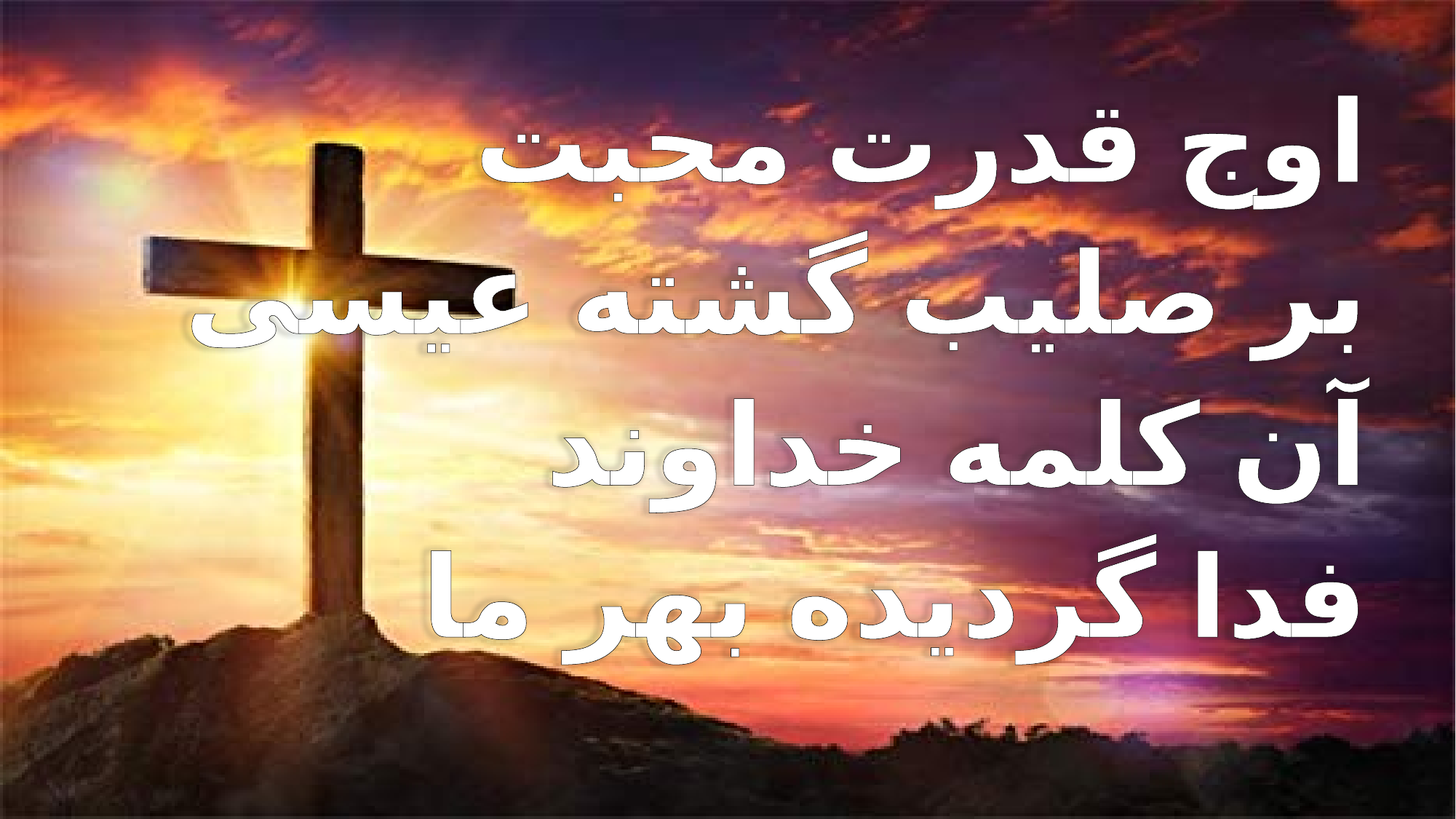

اوج قدرت محبت
  بر صليب گشته عيسى
  آن كلمه خداوند
  فدا گرديده بهر ما